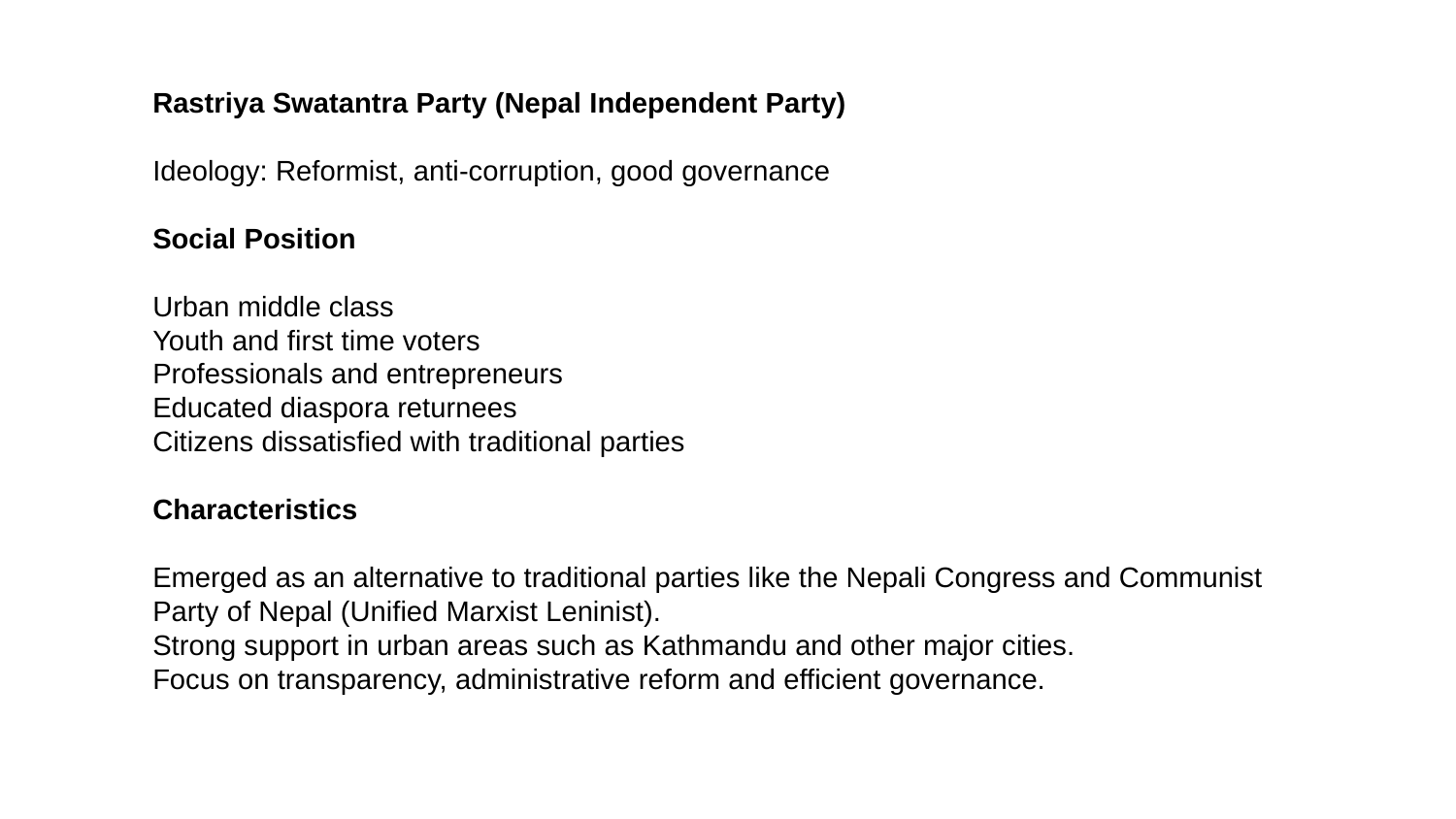

Rastriya Swatantra Party (Nepal Independent Party)

Ideology: Reformist, anti-corruption, good governance

Social Position

Urban middle class
Youth and first time voters
Professionals and entrepreneurs
Educated diaspora returnees
Citizens dissatisfied with traditional parties

Characteristics

Emerged as an alternative to traditional parties like the Nepali Congress and Communist Party of Nepal (Unified Marxist Leninist).
Strong support in urban areas such as Kathmandu and other major cities.
Focus on transparency, administrative reform and efficient governance.